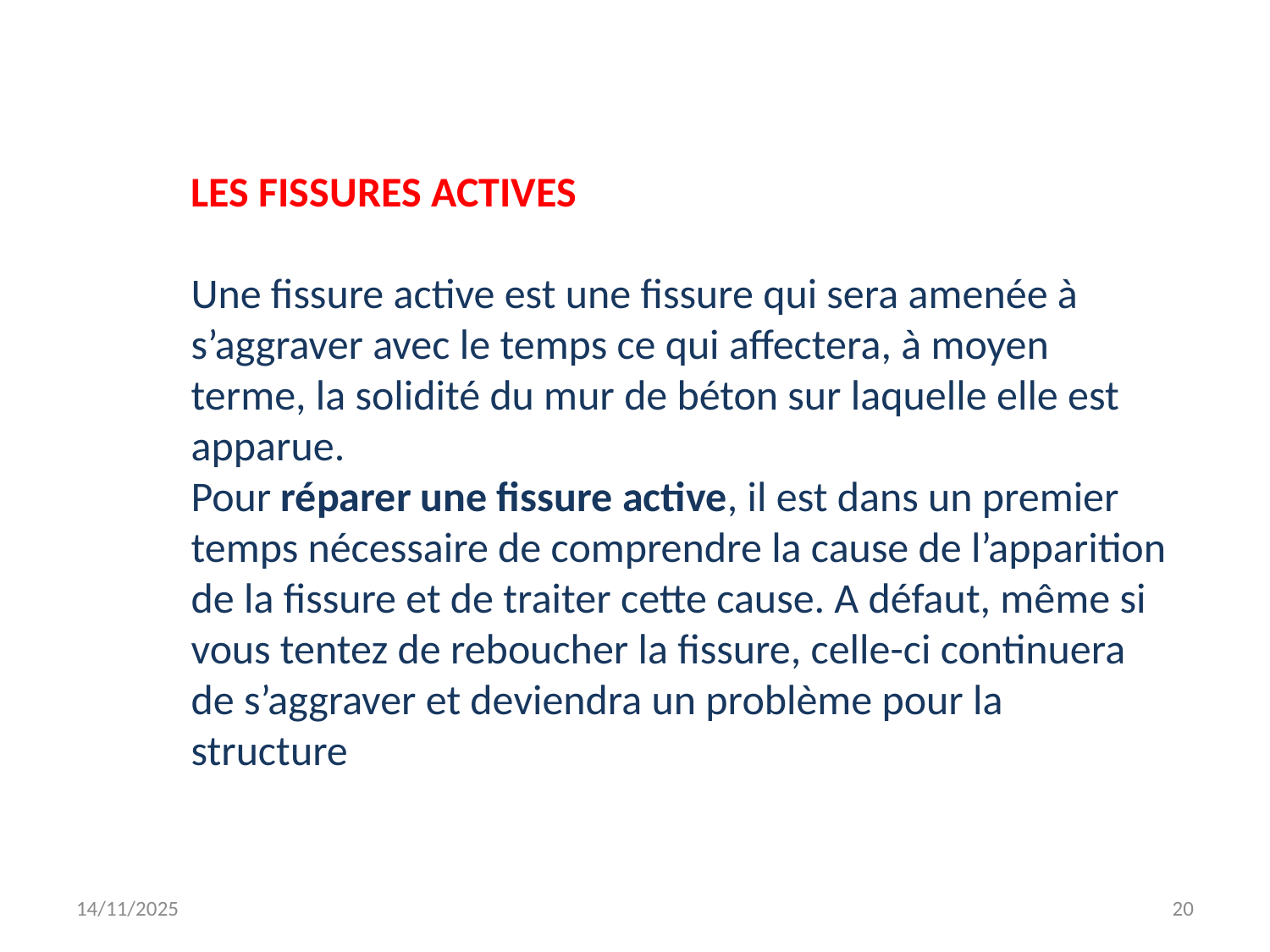

LES FISSURES ACTIVES

Une fissure active est une fissure qui sera amenée à s’aggraver avec le temps ce qui affectera, à moyen terme, la solidité du mur de béton sur laquelle elle est apparue.
Pour réparer une fissure active, il est dans un premier temps nécessaire de comprendre la cause de l’apparition de la fissure et de traiter cette cause. A défaut, même si vous tentez de reboucher la fissure, celle-ci continuera de s’aggraver et deviendra un problème pour la structure
14/11/2025

20